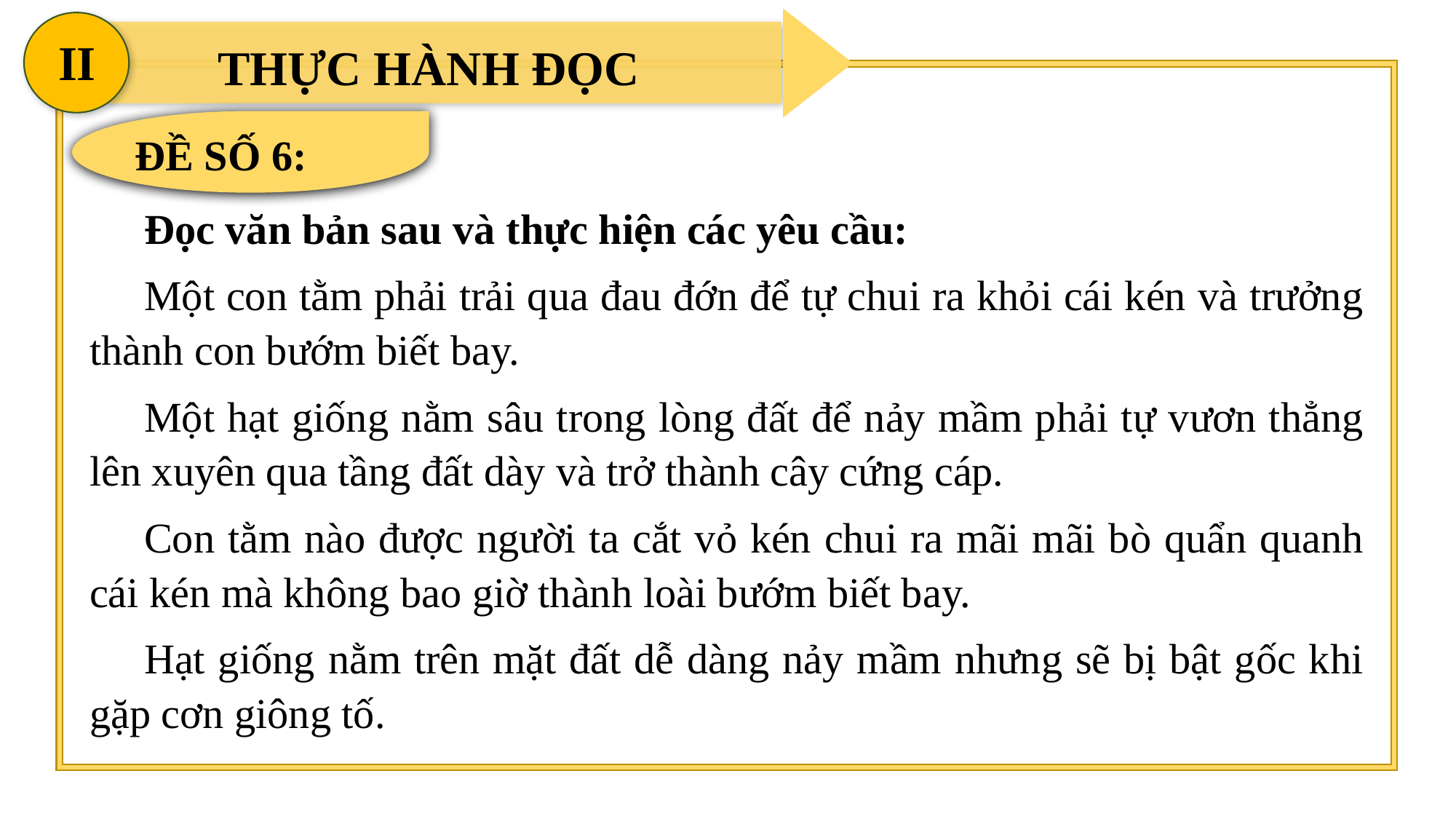

II
THỰC HÀNH ĐỌC

ĐỀ SỐ 6:
Đọc văn bản sau và thực hiện các yêu cầu:
Một con tằm phải trải qua đau đớn để tự chui ra khỏi cái kén và trưởng thành con bướm biết bay.
Một hạt giống nằm sâu trong lòng đất để nảy mầm phải tự vươn thẳng lên xuyên qua tầng đất dày và trở thành cây cứng cáp.
Con tằm nào được người ta cắt vỏ kén chui ra mãi mãi bò quẩn quanh cái kén mà không bao giờ thành loài bướm biết bay.
Hạt giống nằm trên mặt đất dễ dàng nảy mầm nhưng sẽ bị bật gốc khi gặp cơn giông tố.